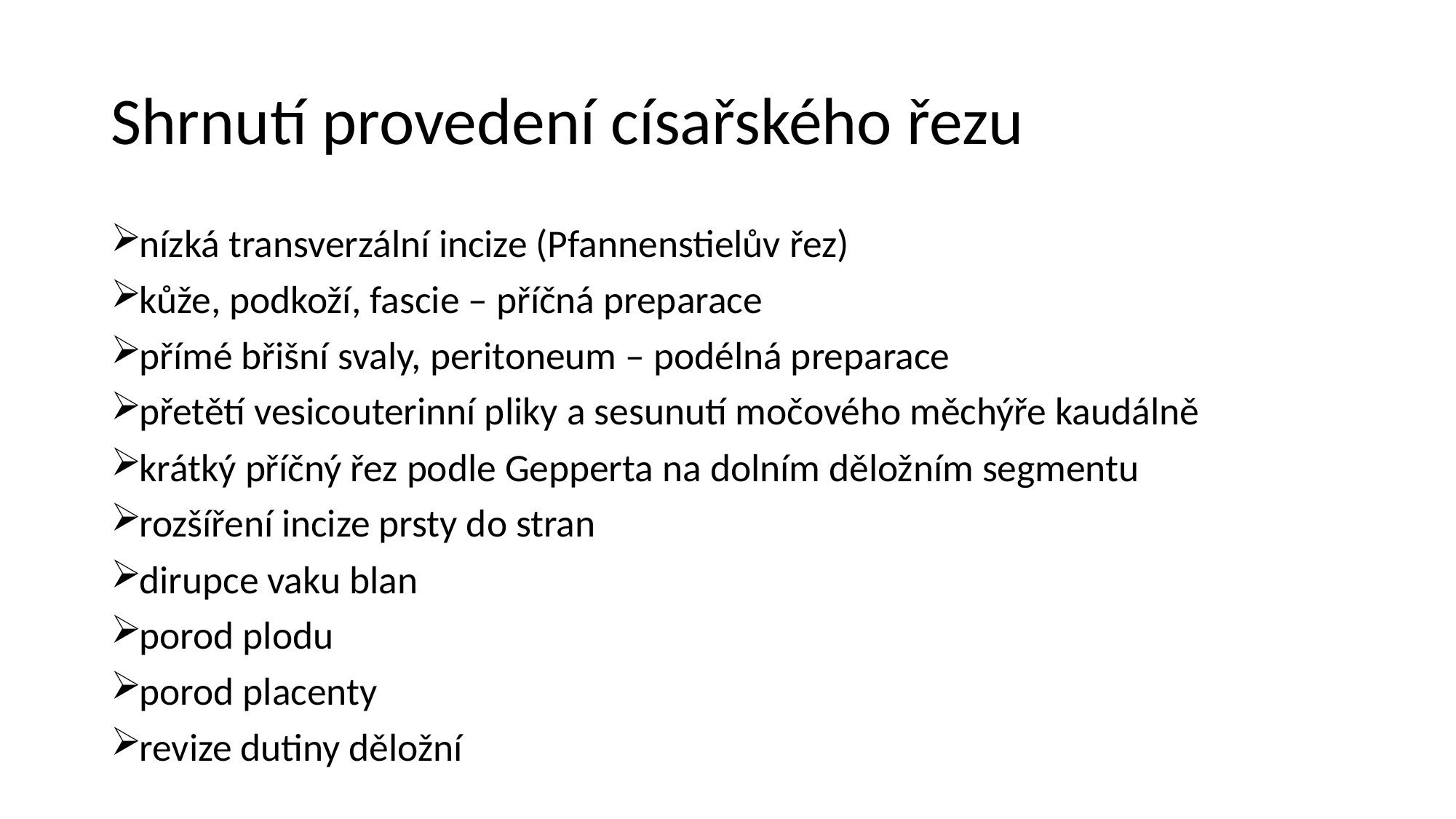

# Shrnutí provedení císařského řezu
nízká transverzální incize (Pfannenstielův řez)
kůže, podkoží, fascie – příčná preparace
přímé břišní svaly, peritoneum – podélná preparace
přetětí vesicouterinní pliky a sesunutí močového měchýře kaudálně
krátký příčný řez podle Gepperta na dolním děložním segmentu
rozšíření incize prsty do stran
dirupce vaku blan
porod plodu
porod placenty
revize dutiny děložní